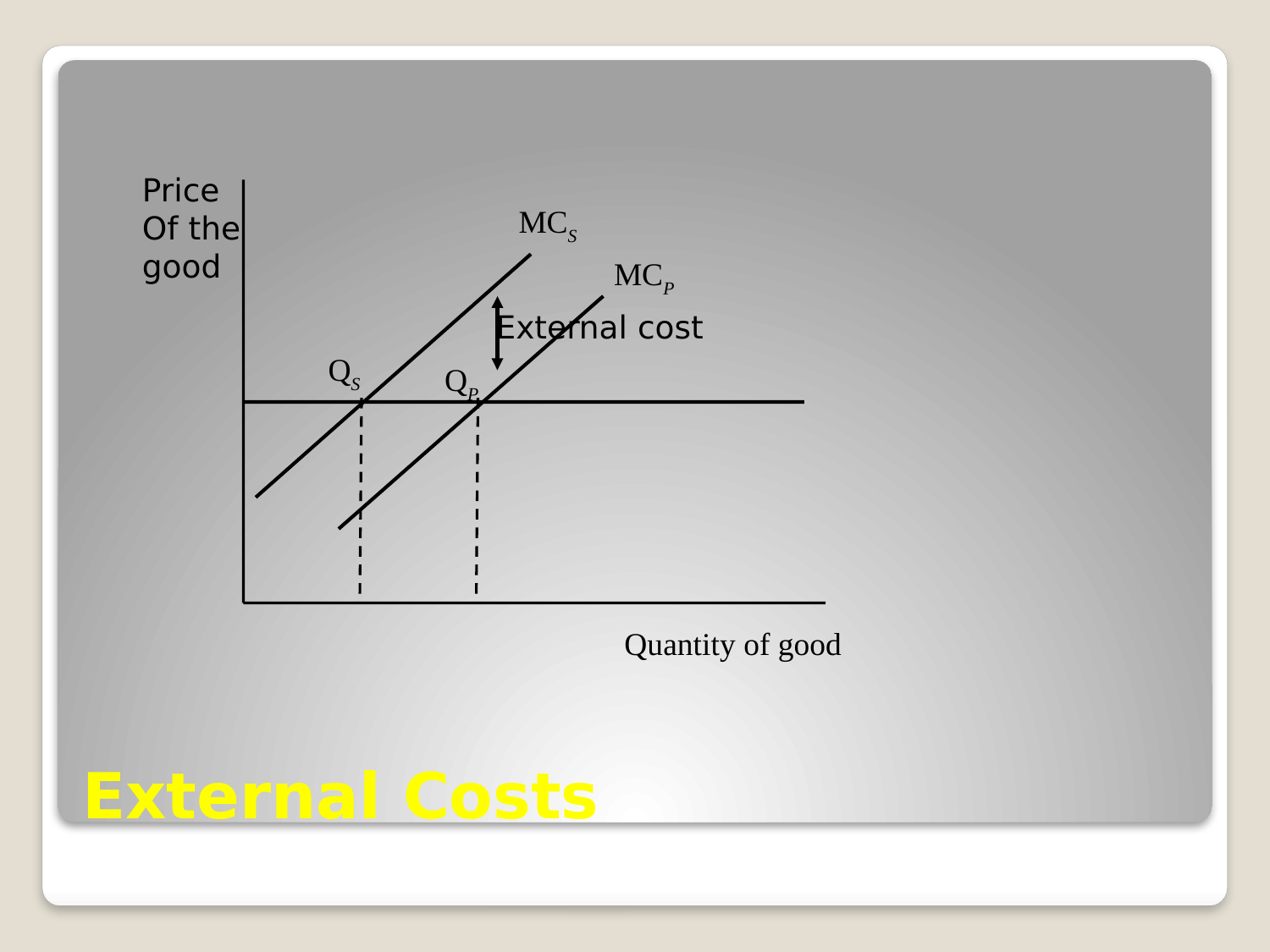

Price
Of the
good

MCS

MCP

External cost

QS

QP

Quantity of good
# External Costs